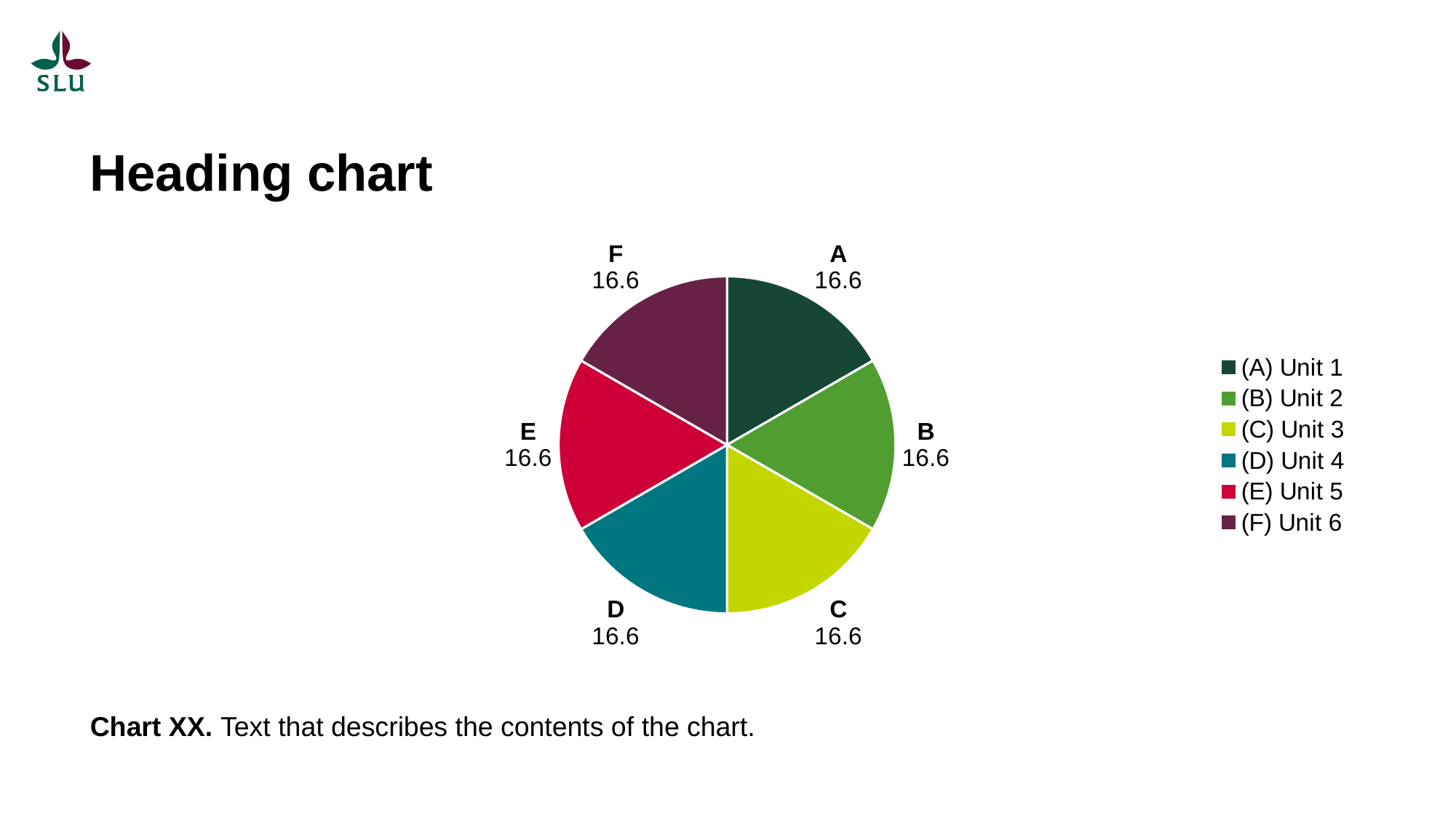

# Heading chart

### Chart

| Category | Chart header |
|---|---|
| (A) Unit 1 | 16.6 |
| (B) Unit 2 | 16.6 |
| (C) Unit 3 | 16.6 |
| (D) Unit 4 | 16.6 |
| (E) Unit 5 | 16.6 |
| (F) Unit 6 | 16.6 |
Chart XX. Text that describes the contents of the chart.